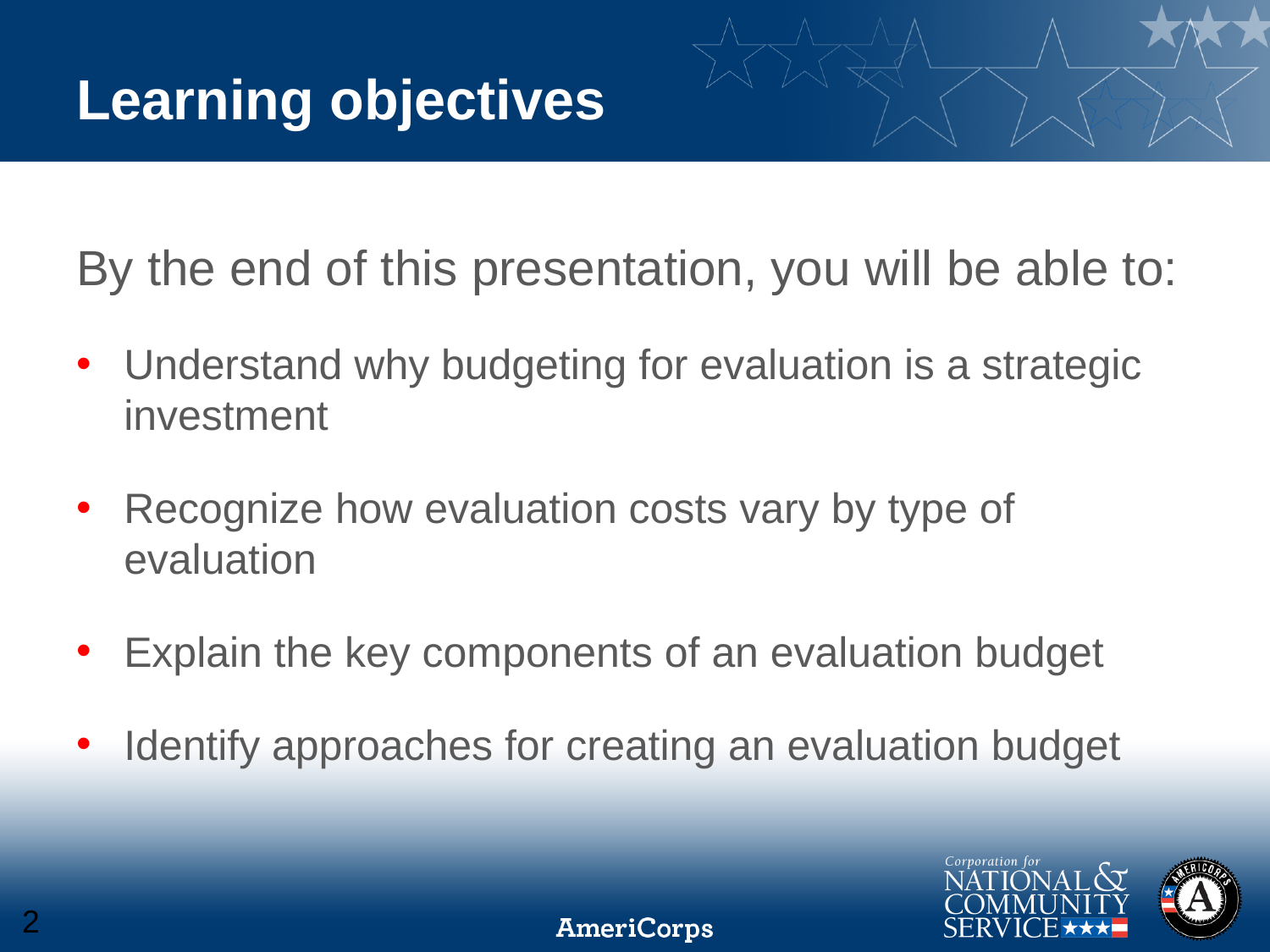

# Learning objectives
By the end of this presentation, you will be able to:
Understand why budgeting for evaluation is a strategic investment
Recognize how evaluation costs vary by type of evaluation
Explain the key components of an evaluation budget
Identify approaches for creating an evaluation budget
2